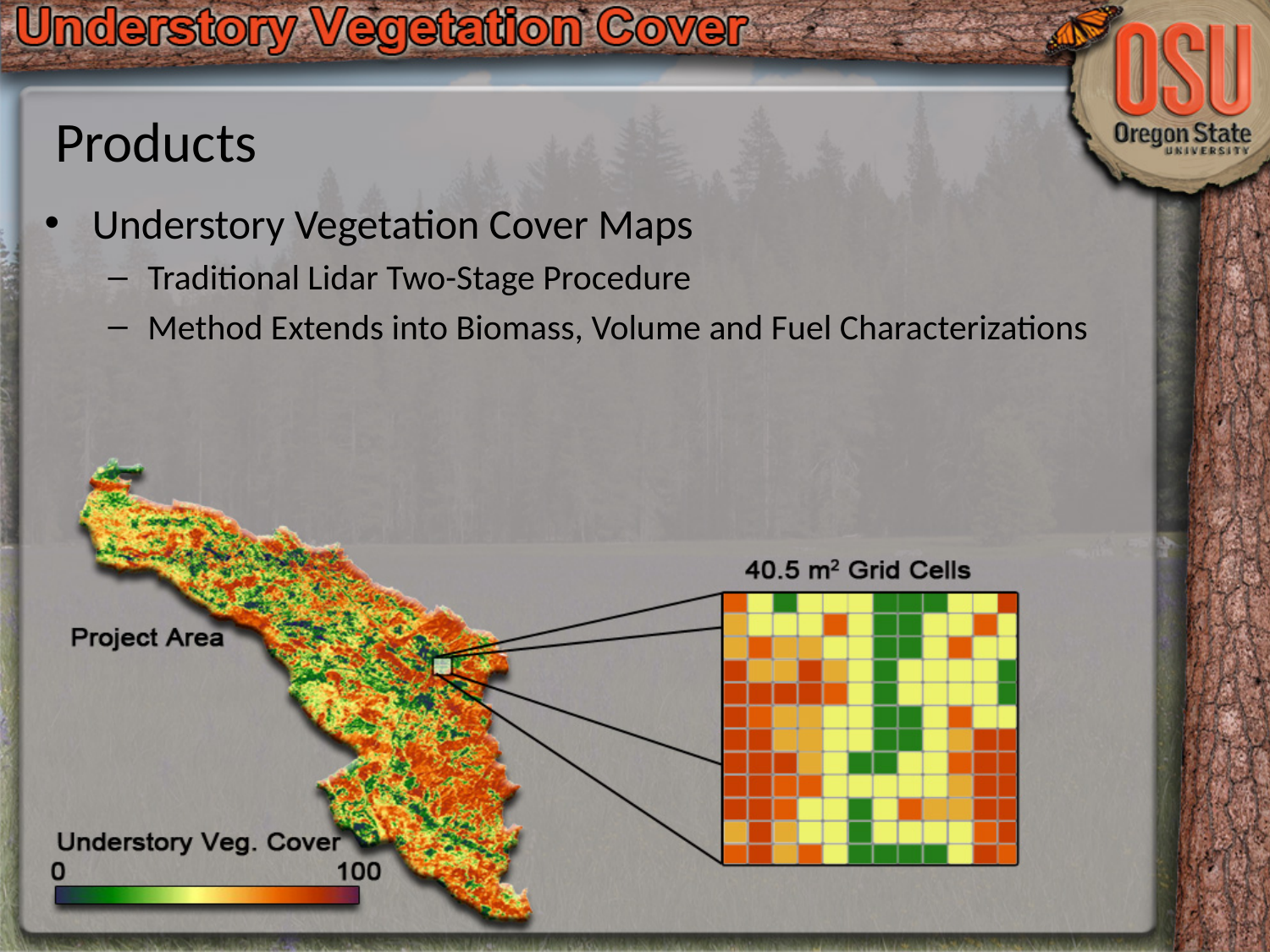

# Products
Understory Vegetation Cover Maps
Traditional Lidar Two-Stage Procedure
Method Extends into Biomass, Volume and Fuel Characterizations